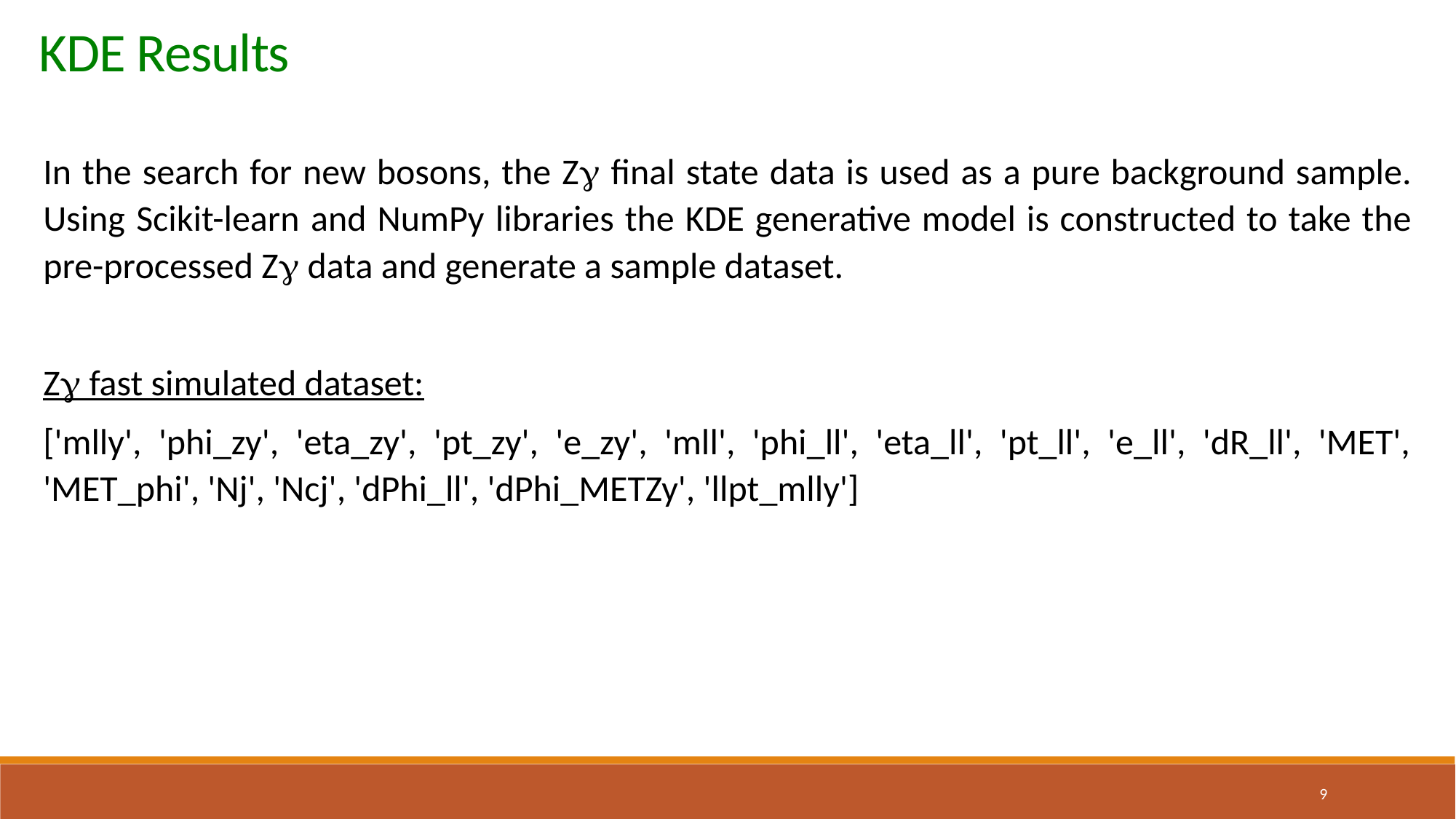

KDE Results
In the search for new bosons, the Zγ final state data is used as a pure background sample. Using Scikit-learn and NumPy libraries the KDE generative model is constructed to take the pre-processed Zγ data and generate a sample dataset.

Zγ fast simulated dataset:
['mlly', 'phi_zy', 'eta_zy', 'pt_zy', 'e_zy', 'mll', 'phi_ll', 'eta_ll', 'pt_ll', 'e_ll', 'dR_ll', 'MET', 'MET_phi', 'Nj', 'Ncj', 'dPhi_ll', 'dPhi_METZy', 'llpt_mlly']
9